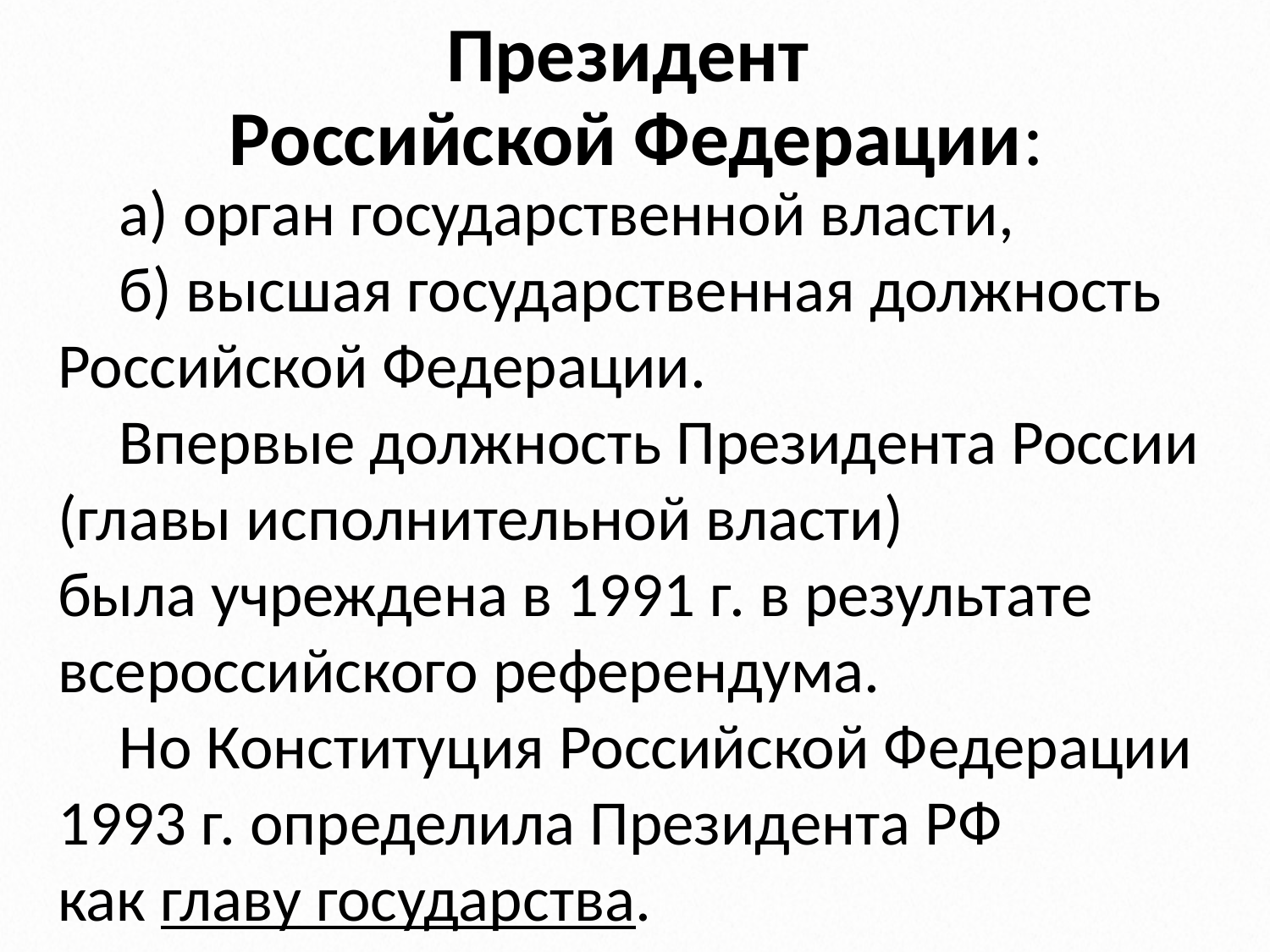

# Президент Российской Федерации:
а) орган государственной власти,
б) высшая государственная должность Российской Федерации.
Впервые должность Президента России (главы исполнительной власти)
была учреждена в 1991 г. в результате всероссийского референдума.
Но Конституция Российской Федерации 1993 г. определила Президента РФ
как главу государства.